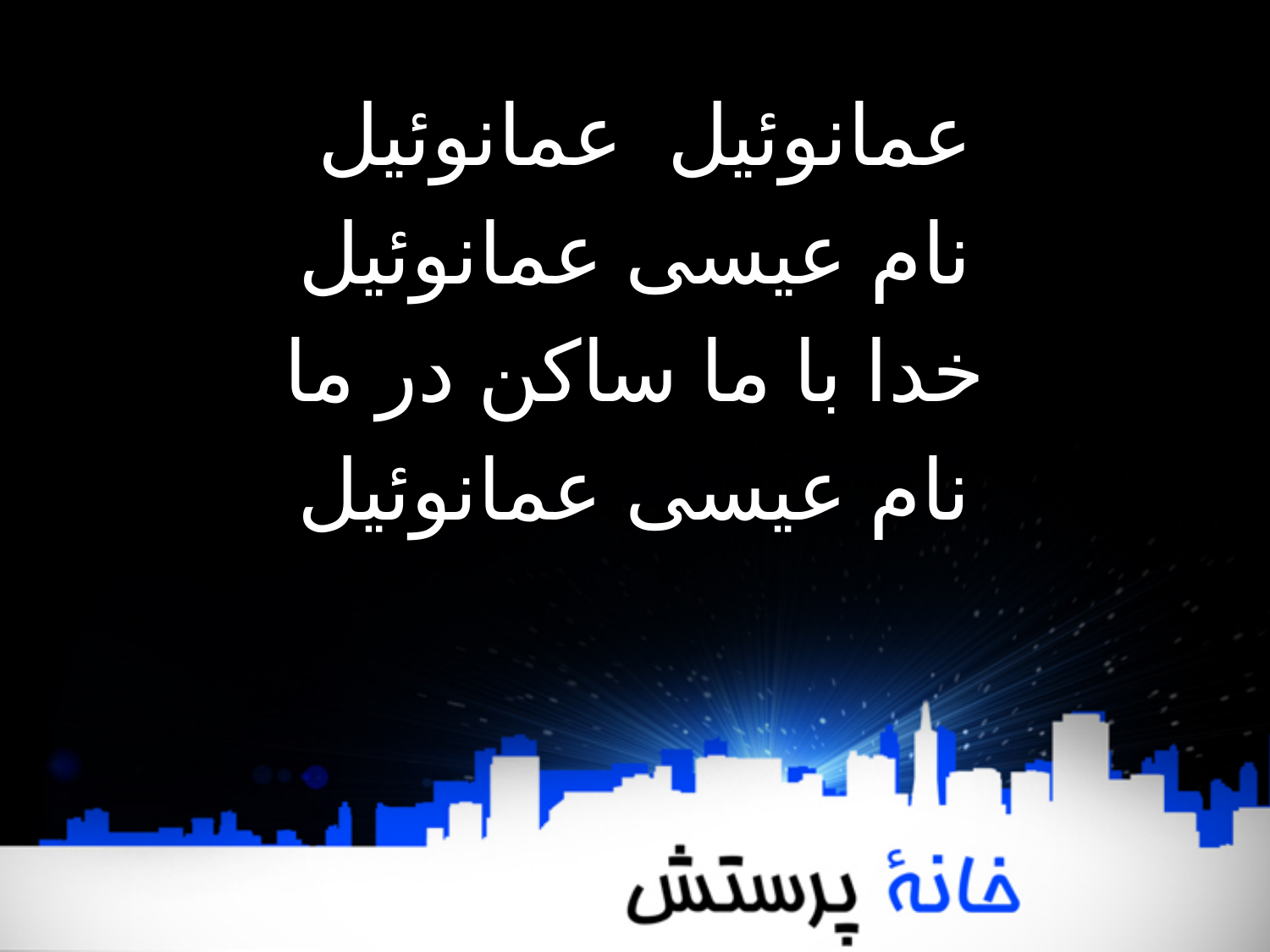

عمانوئیل  عمانوئیل
نام عیسی عمانوئیل
خدا با ما ساکن در ما
نام عیسی عمانوئیل